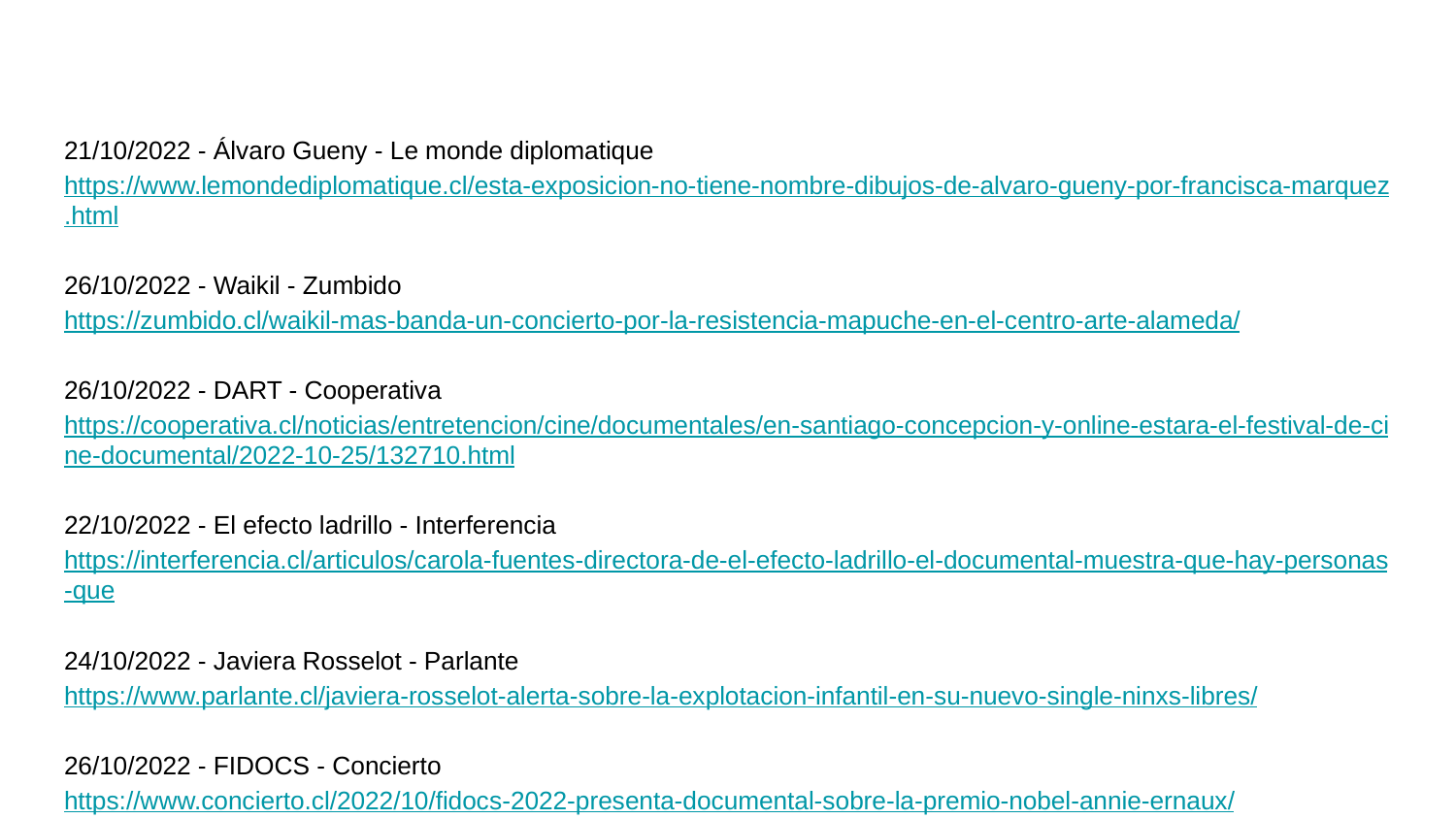

#

21/10/2022 - Álvaro Gueny - Le monde diplomatique
https://www.lemondediplomatique.cl/esta-exposicion-no-tiene-nombre-dibujos-de-alvaro-gueny-por-francisca-marquez.html

26/10/2022 - Waikil - Zumbido
https://zumbido.cl/waikil-mas-banda-un-concierto-por-la-resistencia-mapuche-en-el-centro-arte-alameda/

26/10/2022 - DART - Cooperativa
https://cooperativa.cl/noticias/entretencion/cine/documentales/en-santiago-concepcion-y-online-estara-el-festival-de-cine-documental/2022-10-25/132710.html

22/10/2022 - El efecto ladrillo - Interferencia
https://interferencia.cl/articulos/carola-fuentes-directora-de-el-efecto-ladrillo-el-documental-muestra-que-hay-personas-que

24/10/2022 - Javiera Rosselot - Parlante
https://www.parlante.cl/javiera-rosselot-alerta-sobre-la-explotacion-infantil-en-su-nuevo-single-ninxs-libres/

26/10/2022 - FIDOCS - Concierto
https://www.concierto.cl/2022/10/fidocs-2022-presenta-documental-sobre-la-premio-nobel-annie-ernaux/

26/10/2022 - El Prodigio - Starwlog
https://starwlog.com/el-prodigio-de-sebastian-lelio-se-estrena-en-cines-el-3-de-noviembre/